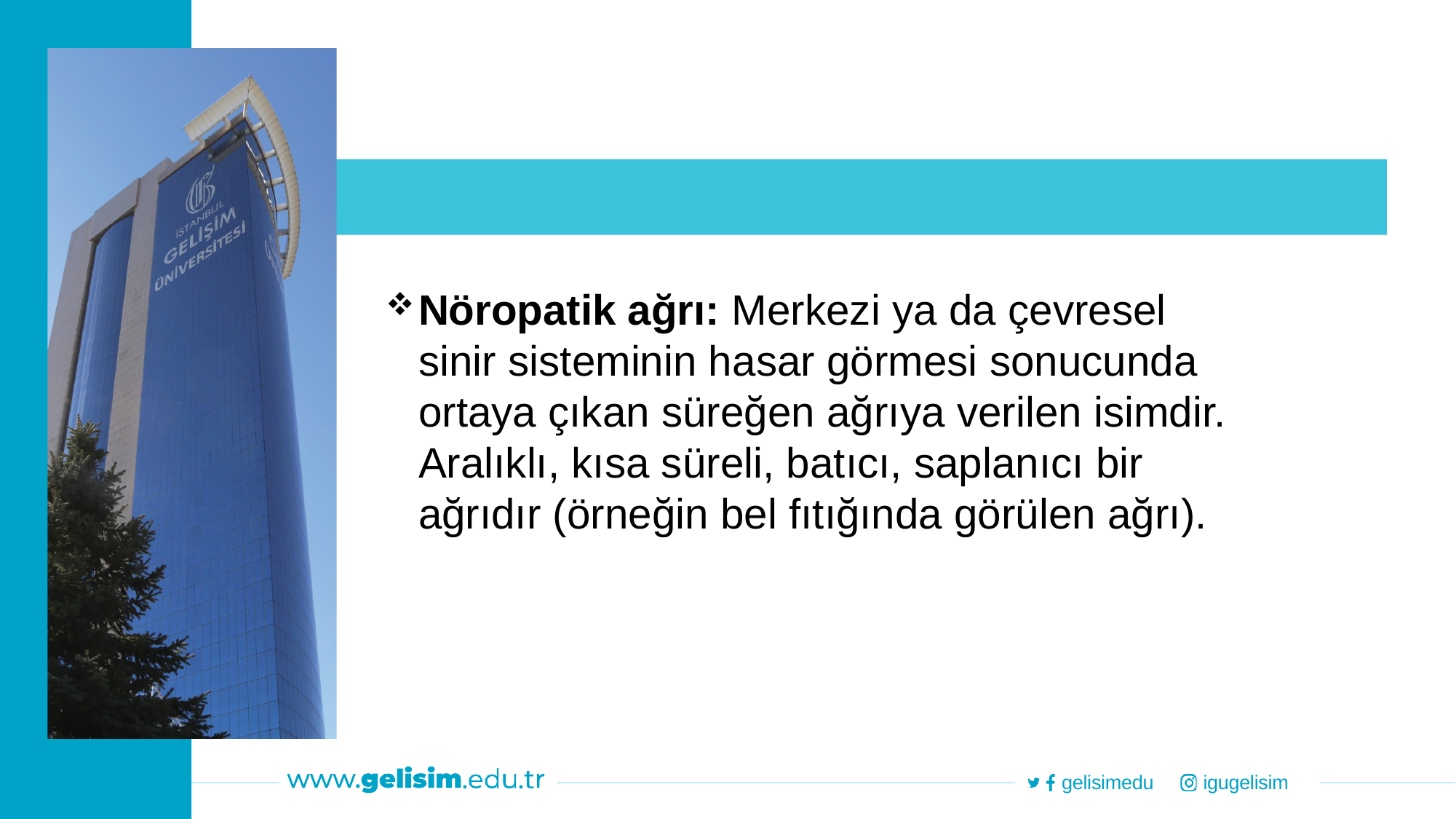

Nöropatik ağrı: Merkezi ya da çevresel sinir sisteminin hasar görmesi sonucunda ortaya çıkan süreğen ağrıya verilen isimdir. Aralıklı, kısa süreli, batıcı, saplanıcı bir ağrıdır (örneğin bel fıtığında görülen ağrı).